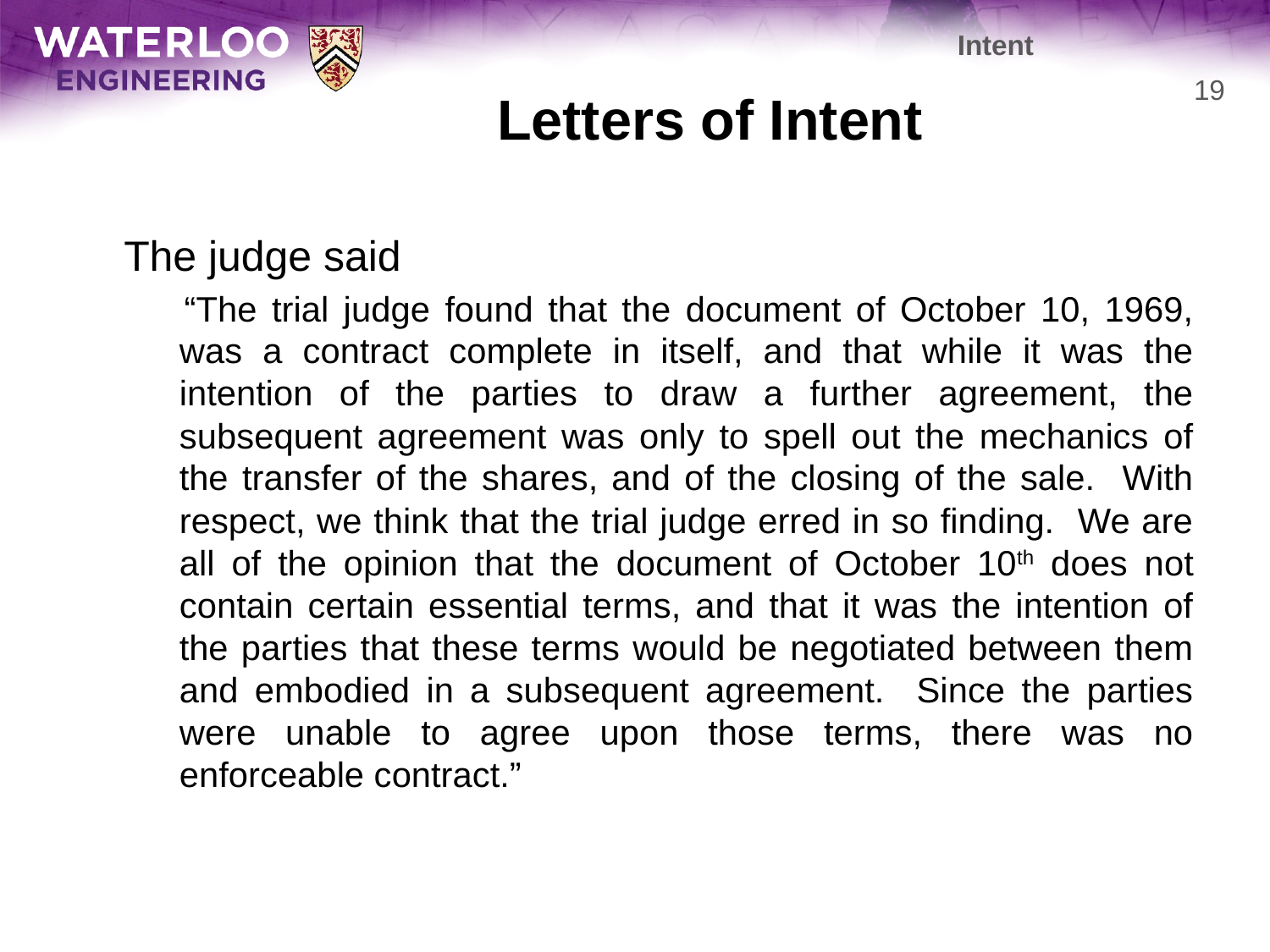

Intent
# Letters of Intent
19
	The judge said
   “The trial judge found that the document of October 10, 1969, was a contract complete in itself, and that while it was the intention of the parties to draw a further agreement, the subsequent agreement was only to spell out the mechanics of the transfer of the shares, and of the closing of the sale.  With respect, we think that the trial judge erred in so finding.  We are all of the opinion that the document of October 10th does not contain certain essential terms, and that it was the intention of the parties that these terms would be negotiated between them and embodied in a subsequent agreement.  Since the parties were unable to agree upon those terms, there was no enforceable contract.”